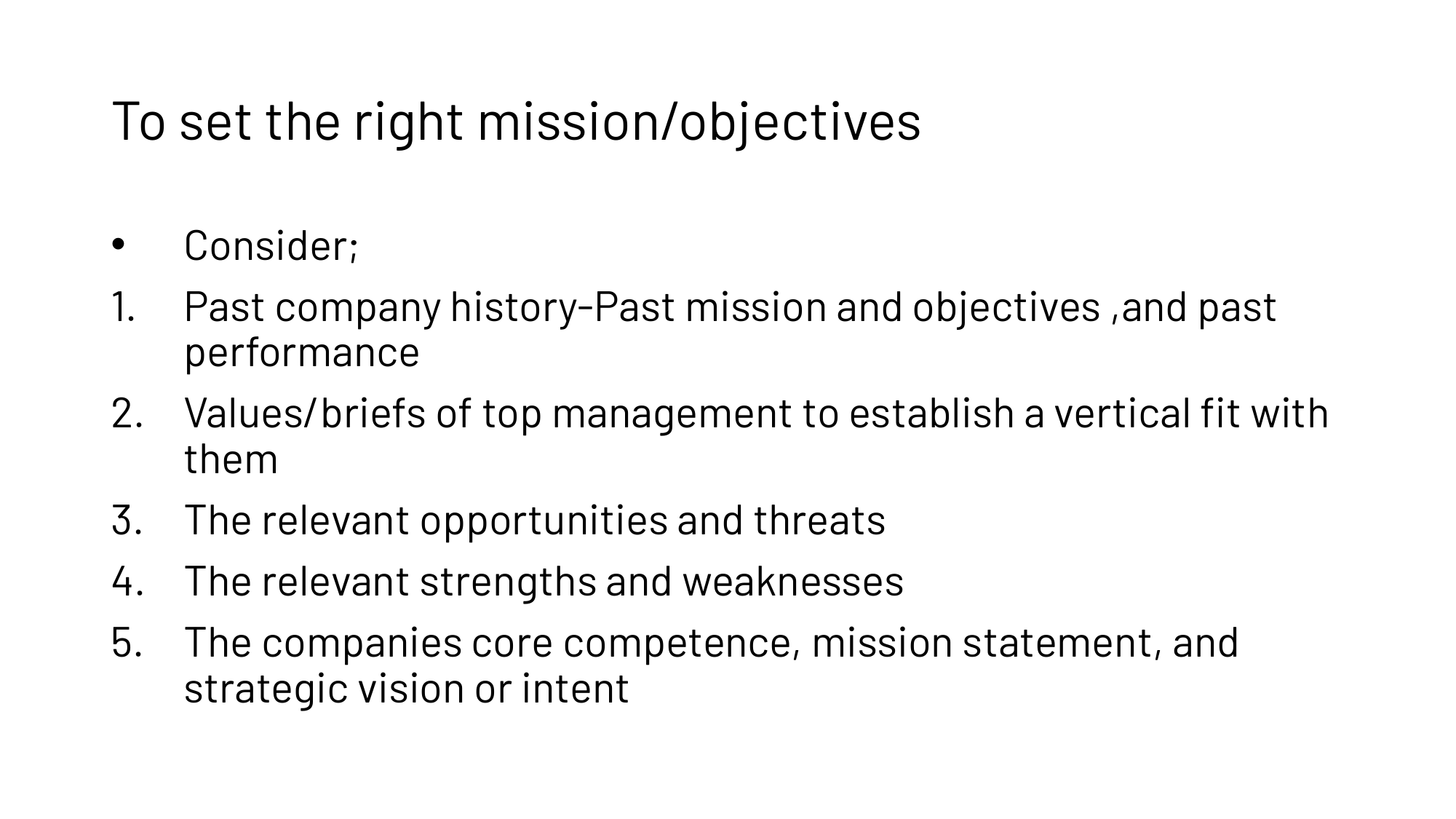

# To set the right mission/objectives
Consider;
Past company history-Past mission and objectives ,and past performance
Values/briefs of top management to establish a vertical fit with them
The relevant opportunities and threats
The relevant strengths and weaknesses
The companies core competence, mission statement, and strategic vision or intent